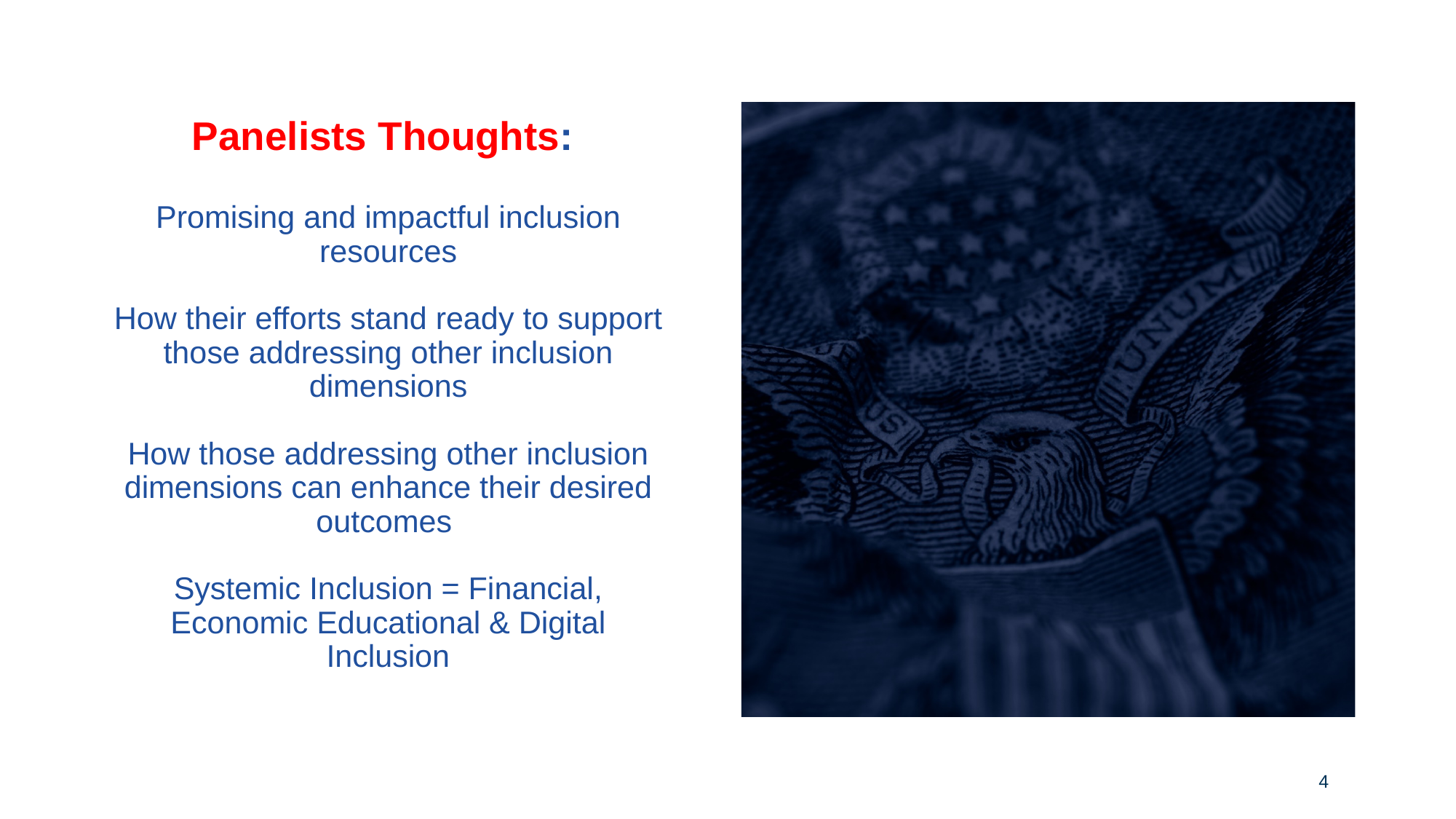

# Panelists Thoughts: Promising and impactful inclusion resources How their efforts stand ready to support those addressing other inclusion dimensions How those addressing other inclusion dimensions can enhance their desired outcomes Systemic Inclusion = Financial, Economic Educational & Digital Inclusion
4